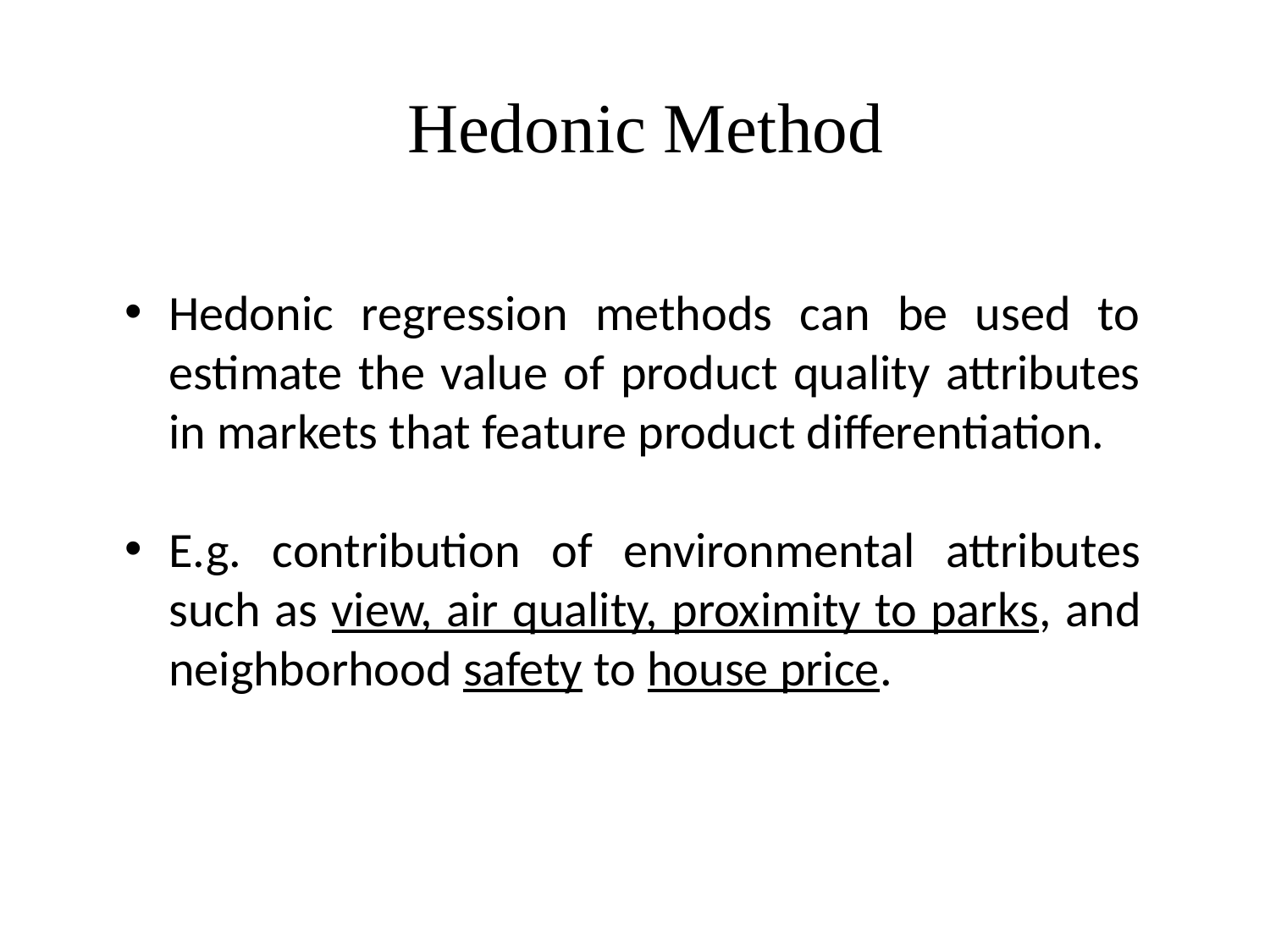

# Hedonic Method
Hedonic regression methods can be used to estimate the value of product quality attributes in markets that feature product differentiation.

E.g. contribution of environmental attributes such as view, air quality, proximity to parks, and neighborhood safety to house price.